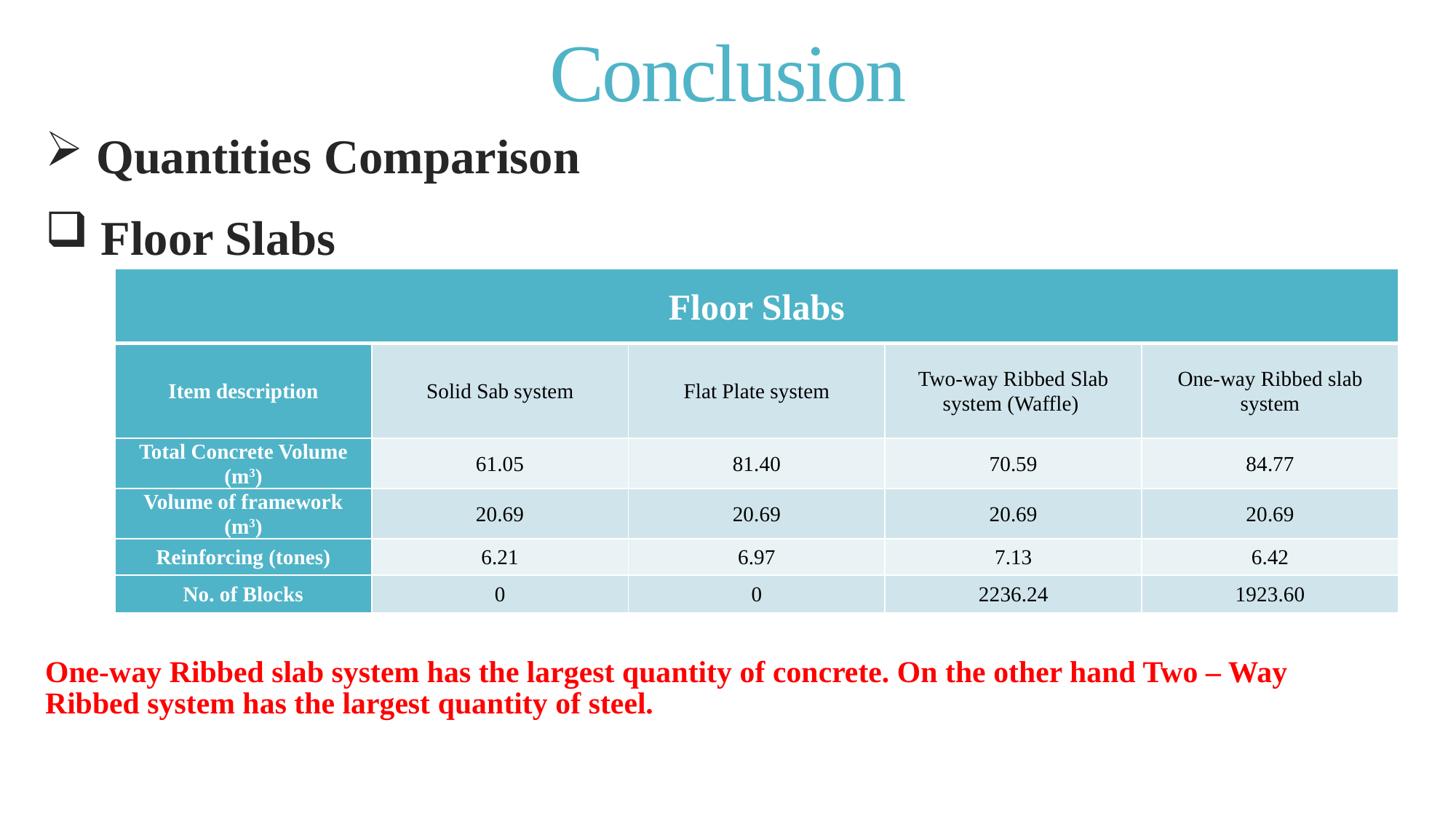

# Conclusion
 Quantities Comparison
 Floor Slabs
| Floor Slabs |  |  |  |  |
| --- | --- | --- | --- | --- |
| Item description | Solid Sab system | Flat Plate system | Two-way Ribbed Slab system (Waffle) | One-way Ribbed slab system |
| Total Concrete Volume (m3) | 61.05 | 81.40 | 70.59 | 84.77 |
| Volume of framework (m3) | 20.69 | 20.69 | 20.69 | 20.69 |
| Reinforcing (tones) | 6.21 | 6.97 | 7.13 | 6.42 |
| No. of Blocks | 0 | 0 | 2236.24 | 1923.60 |
One-way Ribbed slab system has the largest quantity of concrete. On the other hand Two – Way Ribbed system has the largest quantity of steel.